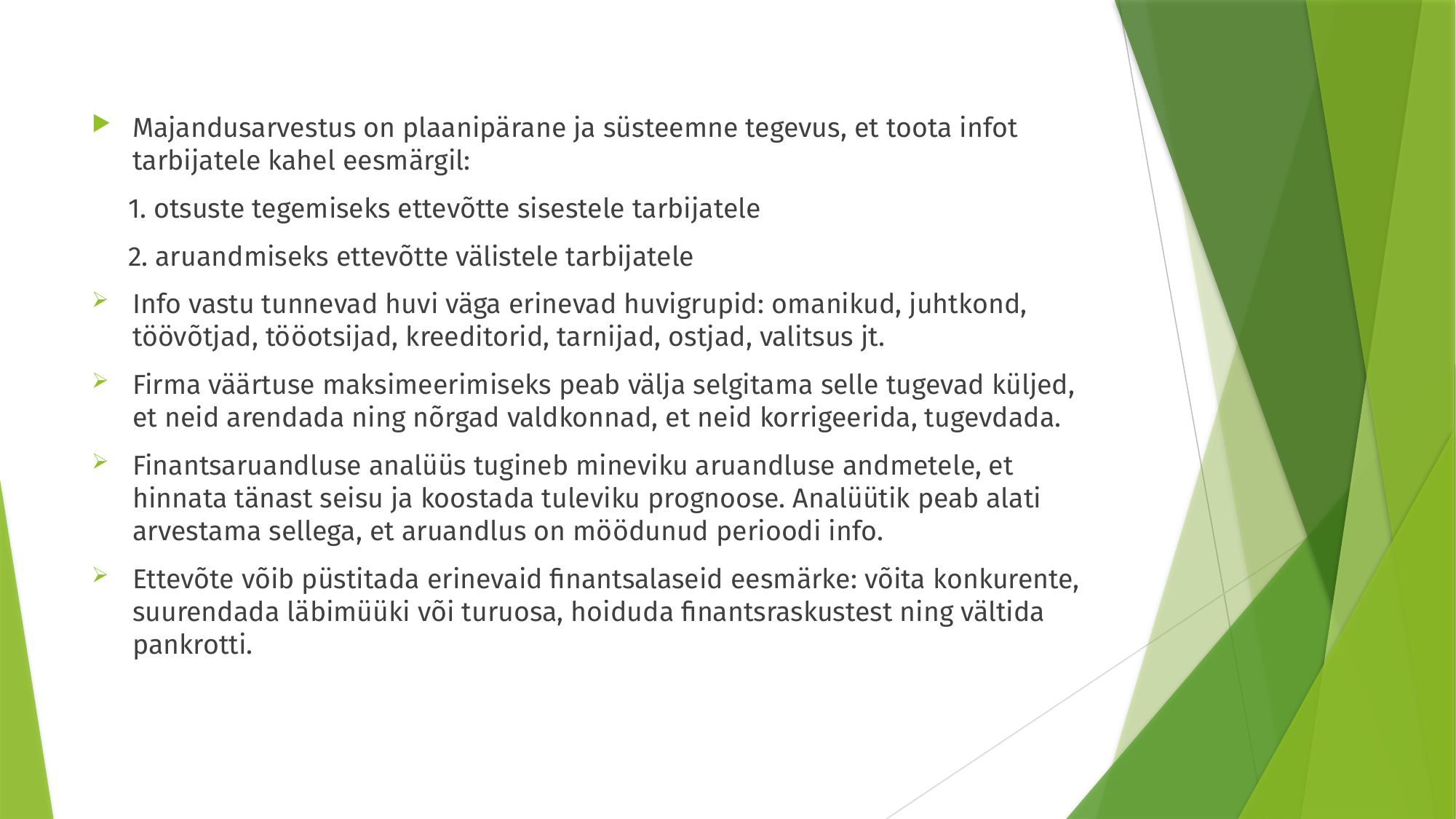

Majandusarvestus on plaanipärane ja süsteemne tegevus, et toota infot tarbijatele kahel eesmärgil:
     1. otsuste tegemiseks ettevõtte sisestele tarbijatele
     2. aruandmiseks ettevõtte välistele tarbijatele
Info vastu tunnevad huvi väga erinevad huvigrupid: omanikud, juhtkond, töövõtjad, tööotsijad, kreeditorid, tarnijad, ostjad, valitsus jt.
Firma väärtuse maksimeerimiseks peab välja selgitama selle tugevad küljed, et neid arendada ning nõrgad valdkonnad, et neid korrigeerida, tugevdada.
Finantsaruandluse analüüs tugineb mineviku aruandluse andmetele, et hinnata tänast seisu ja koostada tuleviku prognoose. Analüütik peab alati arvestama sellega, et aruandlus on möödunud perioodi info.
Ettevõte võib püstitada erinevaid finantsalaseid eesmärke: võita konkurente, suurendada läbimüüki või turuosa, hoiduda finantsraskustest ning vältida pankrotti.